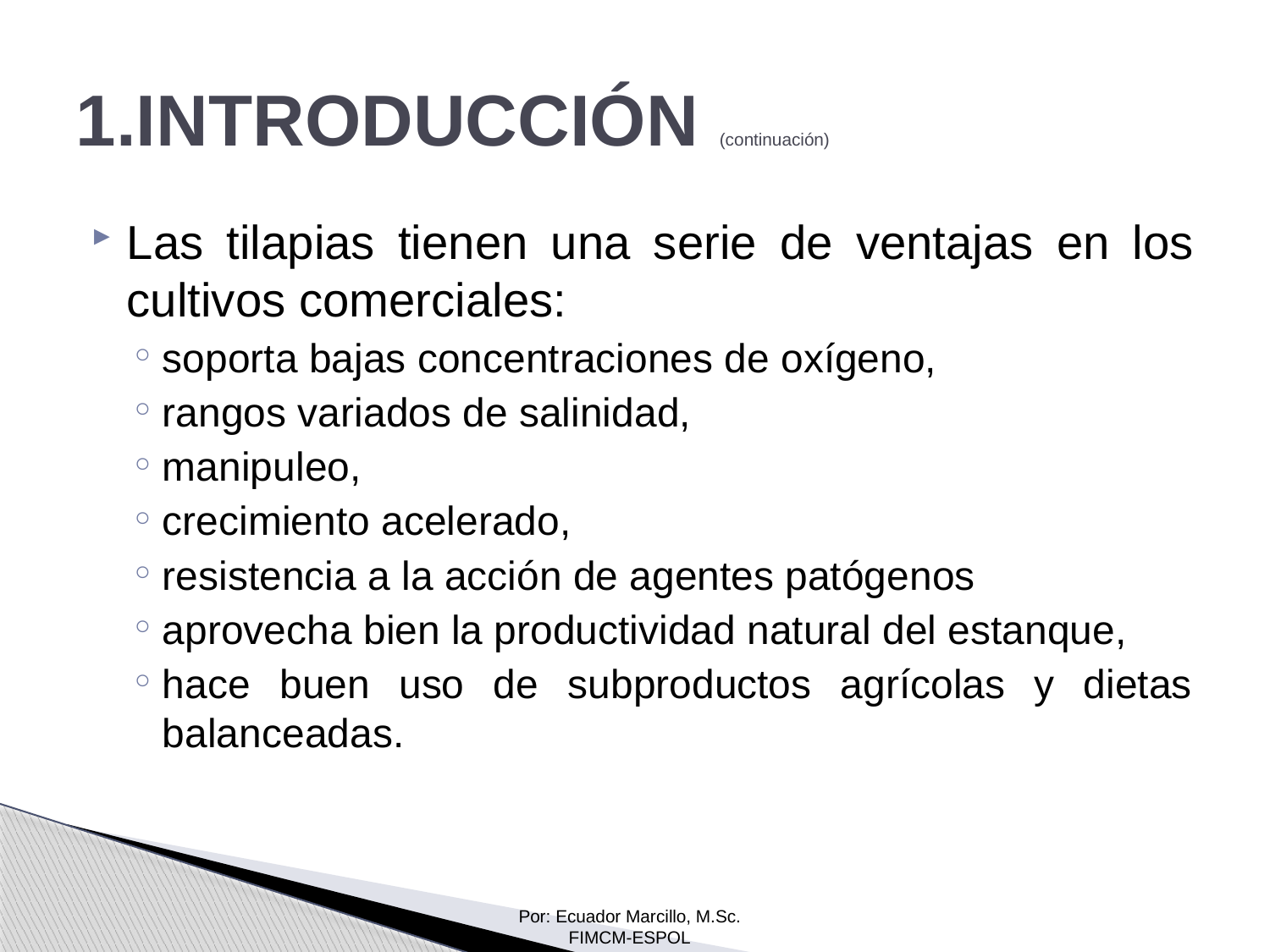

# 1.INTRODUCCIÓN (continuación)
Las tilapias tienen una serie de ventajas en los cultivos comerciales:
soporta bajas concentraciones de oxígeno,
rangos variados de salinidad,
manipuleo,
crecimiento acelerado,
resistencia a la acción de agentes patógenos
aprovecha bien la productividad natural del estanque,
hace buen uso de subproductos agrícolas y dietas balanceadas.